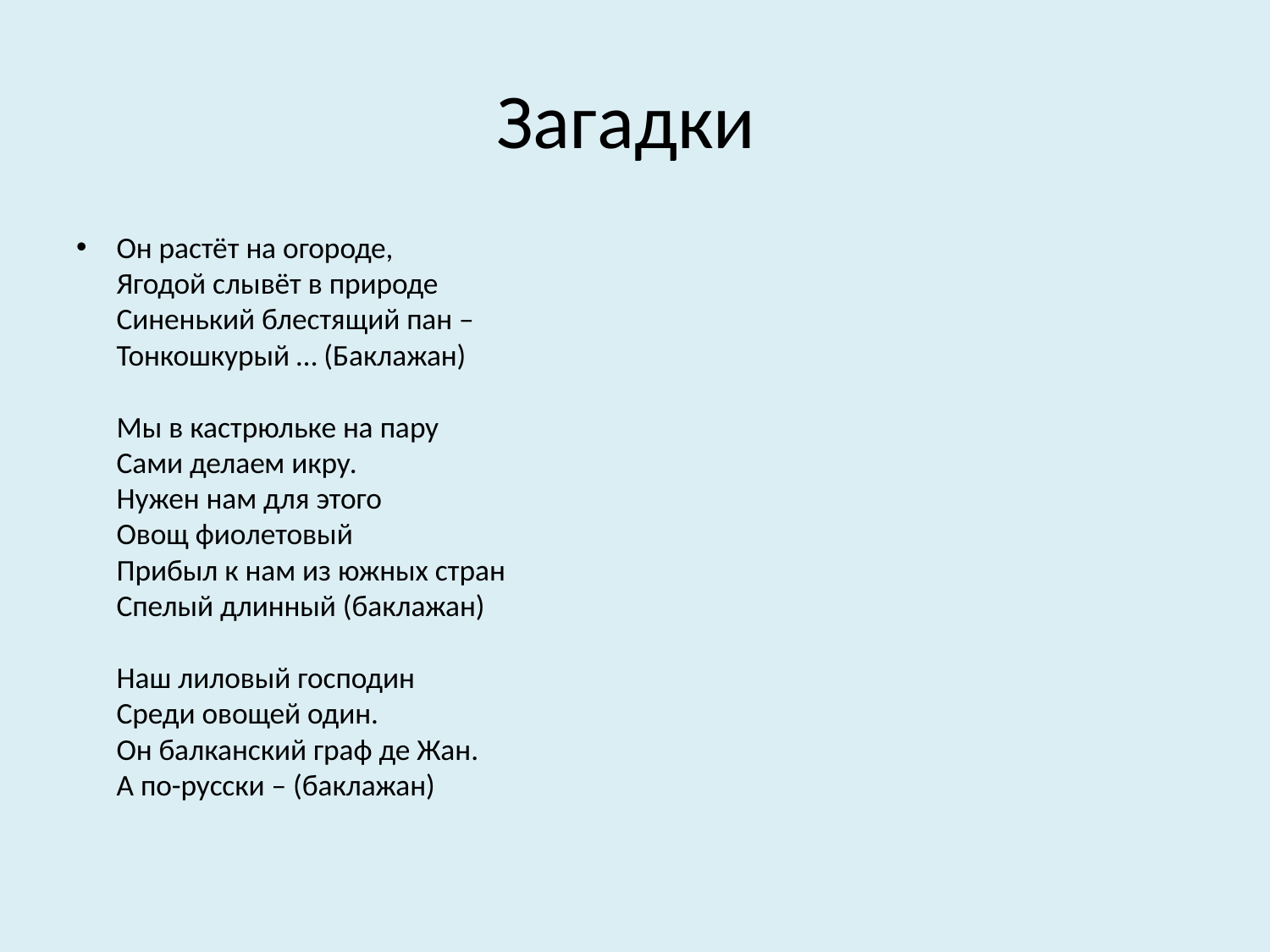

# Загадки
Он растёт на огороде, 
Ягодой слывёт в природе 
Синенький блестящий пан – 
Тонкошкурый … (Баклажан) 
Мы в кастрюльке на пару 
Сами делаем икру. 
Нужен нам для этого 
Овощ фиолетовый 
Прибыл к нам из южных стран 
Спелый длинный (баклажан) 
Наш лиловый господин 
Среди овощей один. 
Он балканский граф де Жан. 
А по-русски – (баклажан)